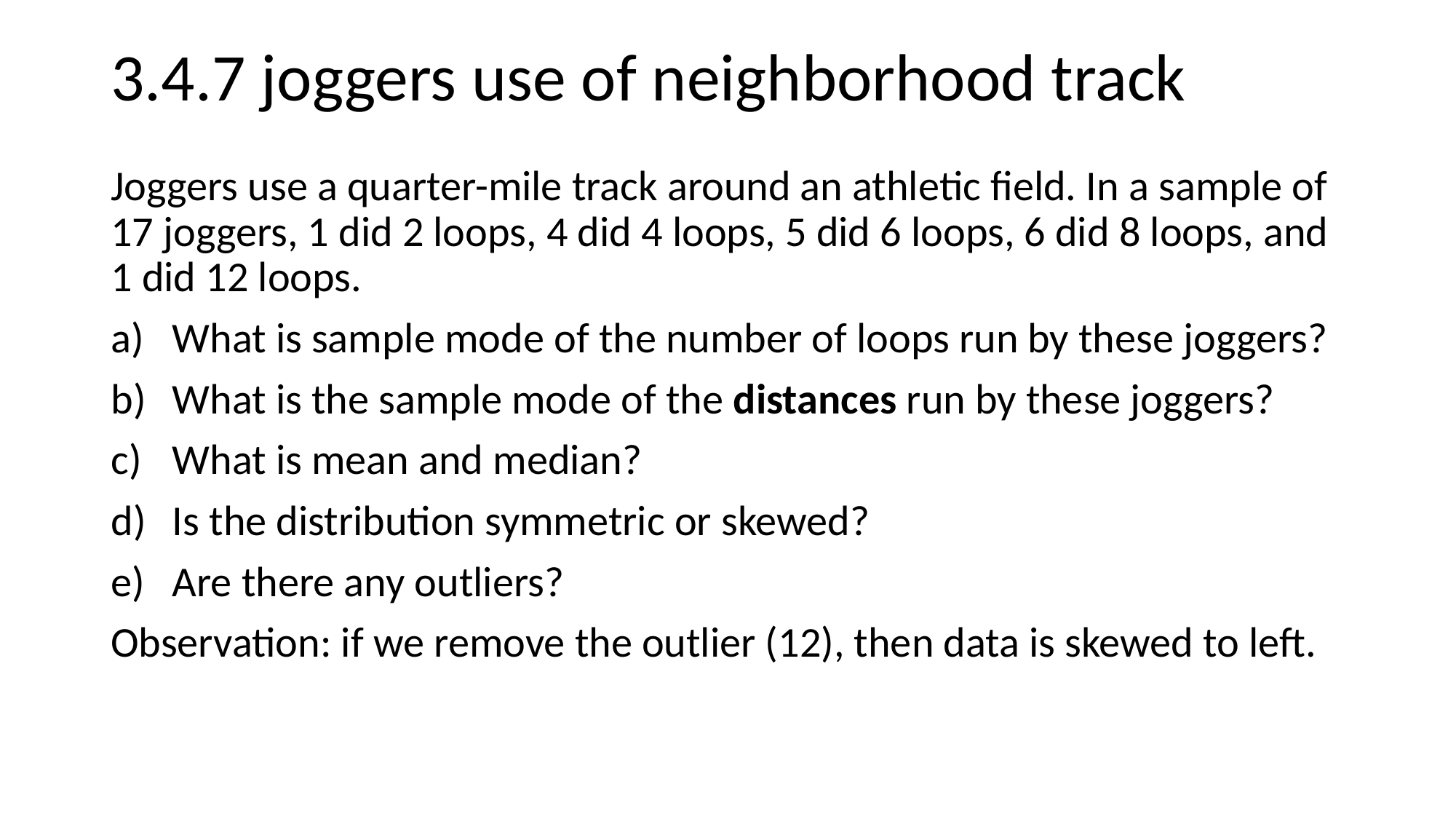

# 3.4.7 joggers use of neighborhood track
Joggers use a quarter-mile track around an athletic field. In a sample of 17 joggers, 1 did 2 loops, 4 did 4 loops, 5 did 6 loops, 6 did 8 loops, and 1 did 12 loops.
What is sample mode of the number of loops run by these joggers?
What is the sample mode of the distances run by these joggers?
What is mean and median?
Is the distribution symmetric or skewed?
Are there any outliers?
Observation: if we remove the outlier (12), then data is skewed to left.